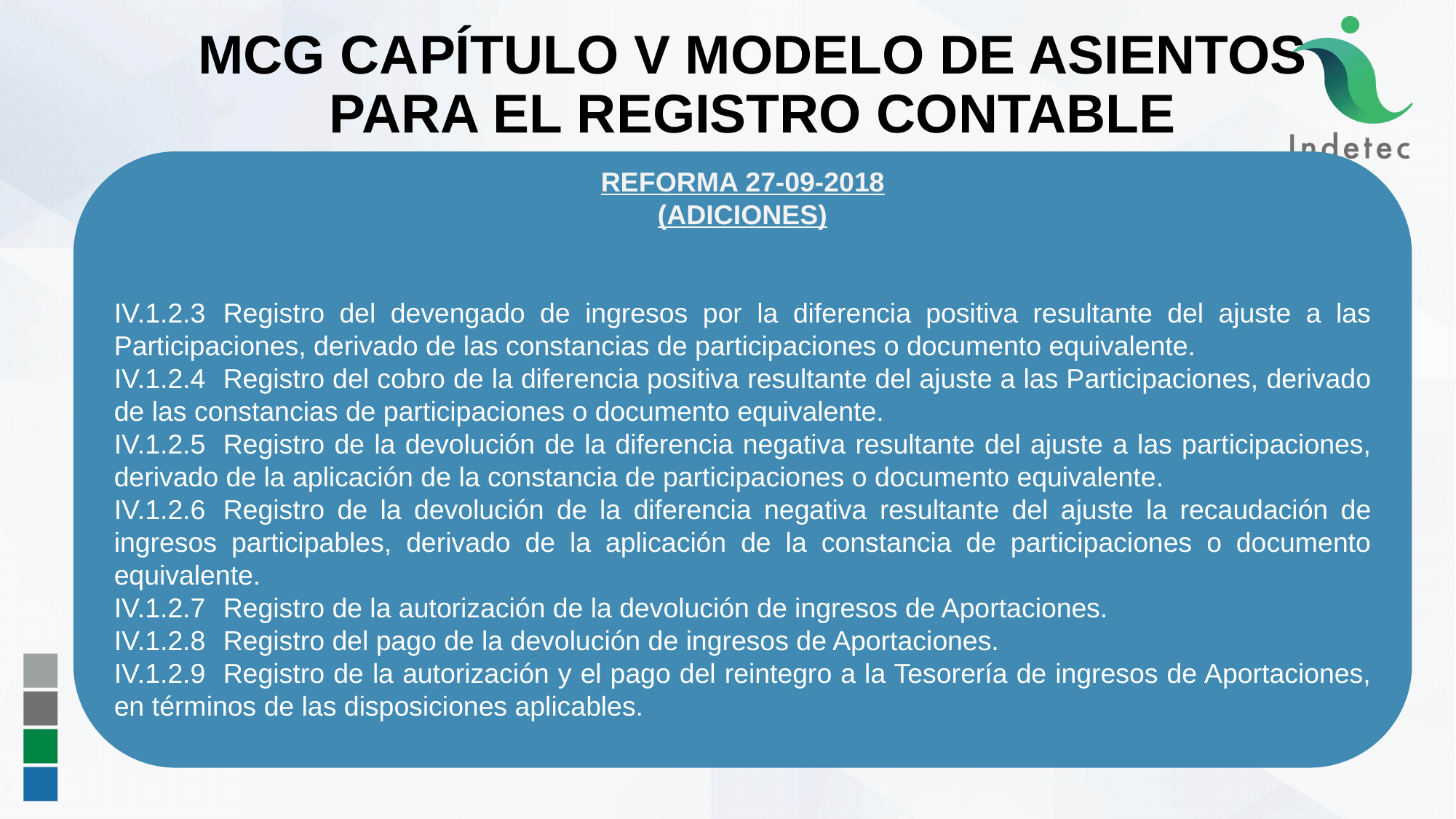

76
MCG CAPÍTULO V MODELO DE ASIENTOS PARA EL REGISTRO CONTABLE

REFORMA 27-09-2018
(ADICIONES)

IV.1.2.3	Registro del devengado de ingresos por la diferencia positiva resultante del ajuste a las Participaciones, derivado de las constancias de participaciones o documento equivalente.
IV.1.2.4	Registro del cobro de la diferencia positiva resultante del ajuste a las Participaciones, derivado de las constancias de participaciones o documento equivalente.
IV.1.2.5	Registro de la devolución de la diferencia negativa resultante del ajuste a las participaciones, derivado de la aplicación de la constancia de participaciones o documento equivalente.
IV.1.2.6	Registro de la devolución de la diferencia negativa resultante del ajuste la recaudación de ingresos participables, derivado de la aplicación de la constancia de participaciones o documento equivalente.
IV.1.2.7	Registro de la autorización de la devolución de ingresos de Aportaciones.
IV.1.2.8	Registro del pago de la devolución de ingresos de Aportaciones.
IV.1.2.9	Registro de la autorización y el pago del reintegro a la Tesorería de ingresos de Aportaciones, en términos de las disposiciones aplicables.